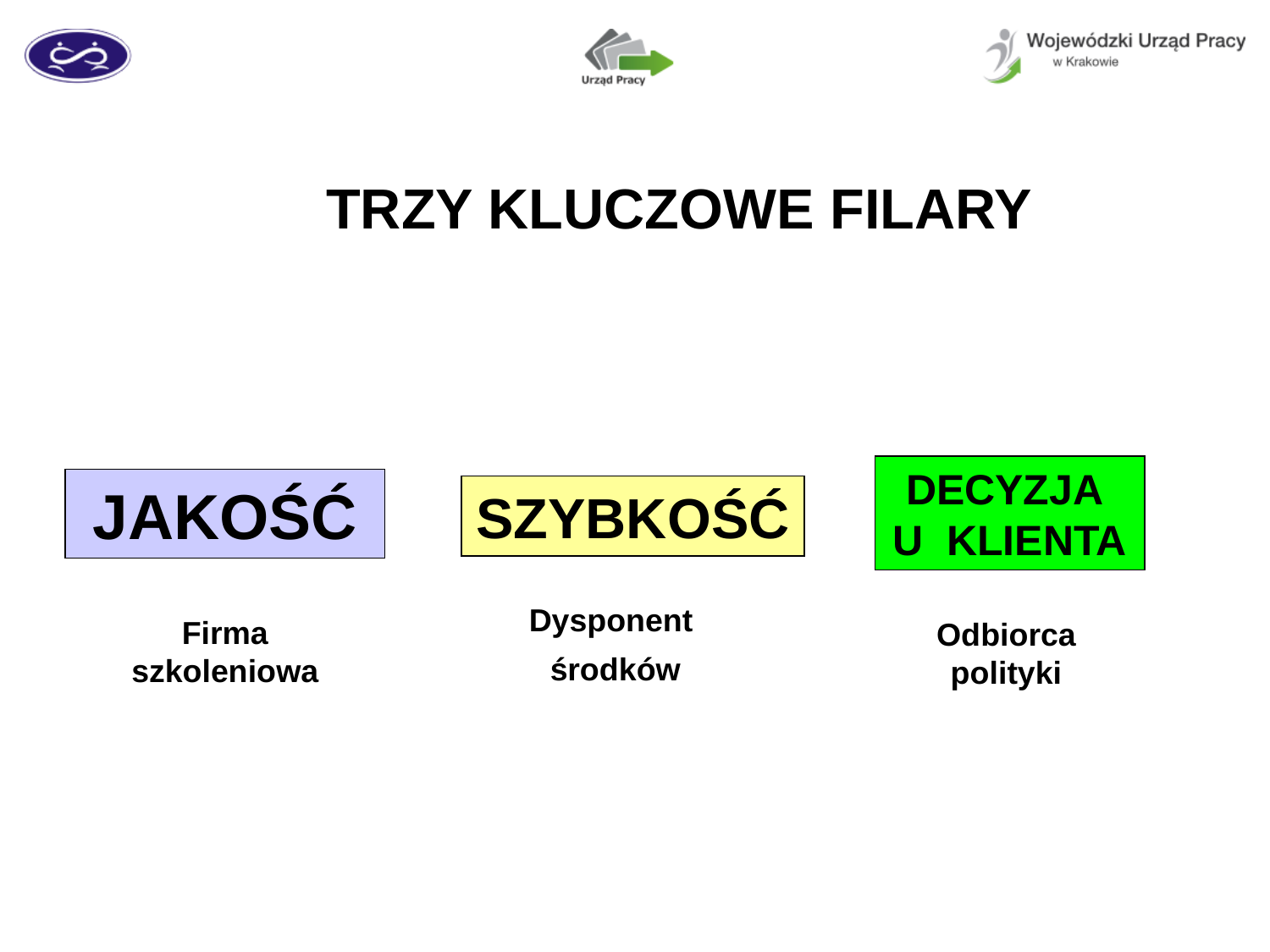

TRZY KLUCZOWE FILARY
DECYZJA  U  KLIENTA
JAKOŚĆ
SZYBKOŚĆ
Dysponent
środków
Firma szkoleniowa
Odbiorca polityki